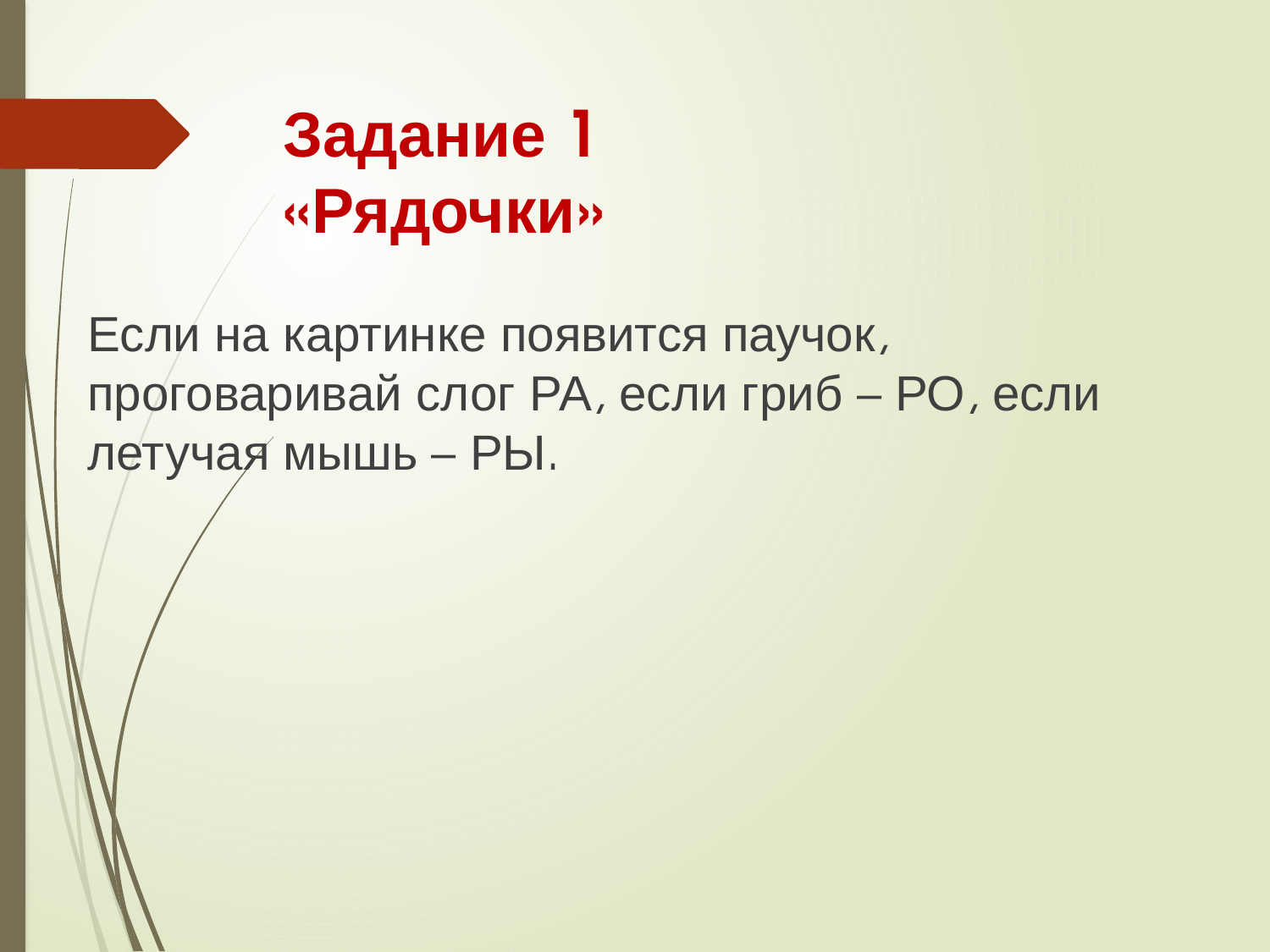

# Задание 1 «Рядочки»
Если на картинке появится паучок, проговаривай слог РА, если гриб – РО, если летучая мышь – РЫ.